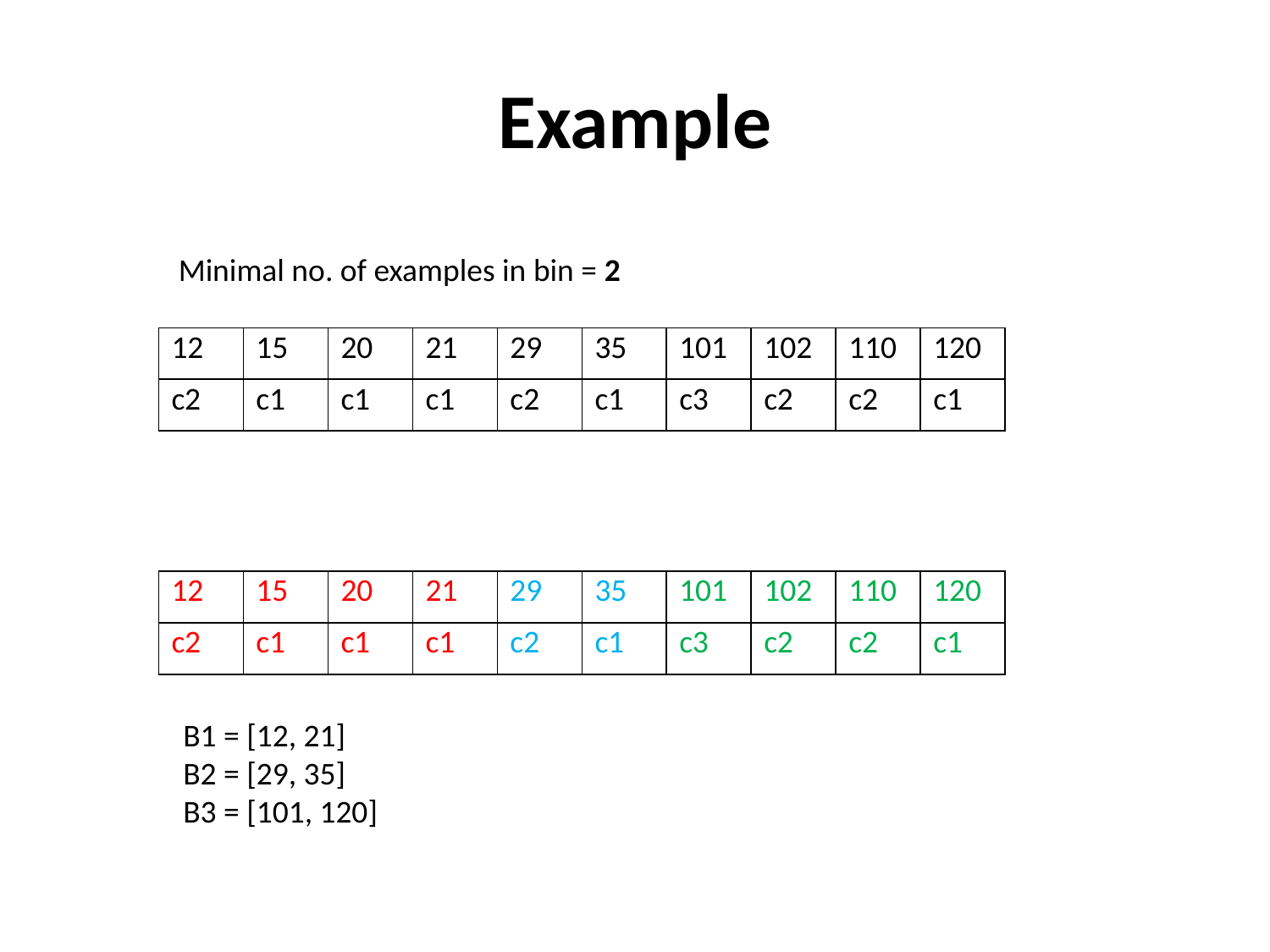

# Example
Minimal no. of examples in bin = 2
| 12 | 15 | 20 | 21 | 29 | 35 | 101 | 102 | 110 | 120 |
| --- | --- | --- | --- | --- | --- | --- | --- | --- | --- |
| c2 | c1 | c1 | c1 | c2 | c1 | c3 | c2 | c2 | c1 |
| 12 | 15 | 20 | 21 | 29 | 35 | 101 | 102 | 110 | 120 |
| --- | --- | --- | --- | --- | --- | --- | --- | --- | --- |
| c2 | c1 | c1 | c1 | c2 | c1 | c3 | c2 | c2 | c1 |
B1 = [12, 21]
B2 = [29, 35]
B3 = [101, 120]